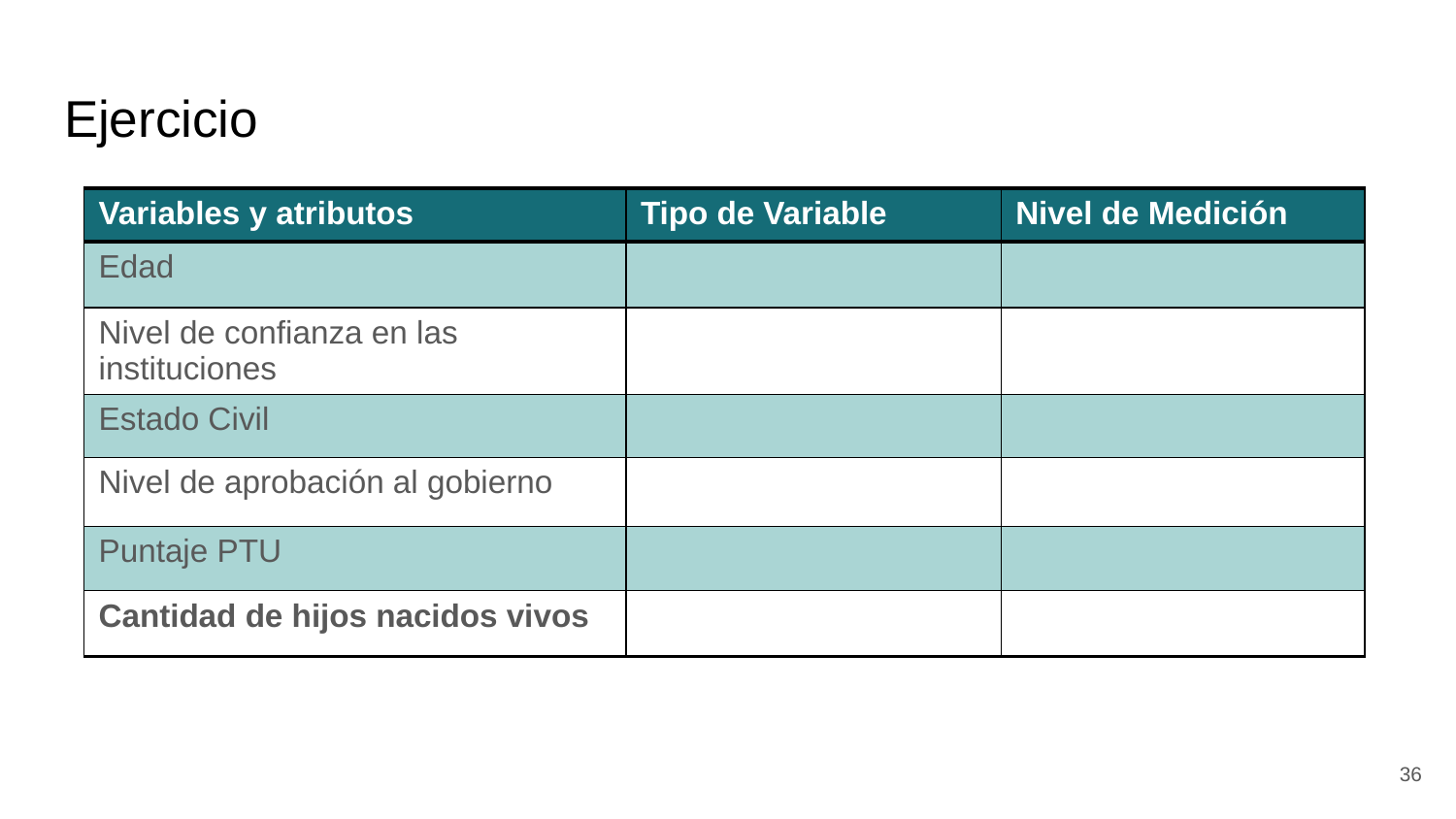

# Ejercicio
| Variables y atributos | Tipo de Variable | Nivel de Medición |
| --- | --- | --- |
| Edad |  |  |
| Nivel de confianza en las instituciones |  |  |
| Estado Civil |  |  |
| Nivel de aprobación al gobierno |  |  |
| Puntaje PTU |  |  |
| Cantidad de hijos nacidos vivos |  |  |
36